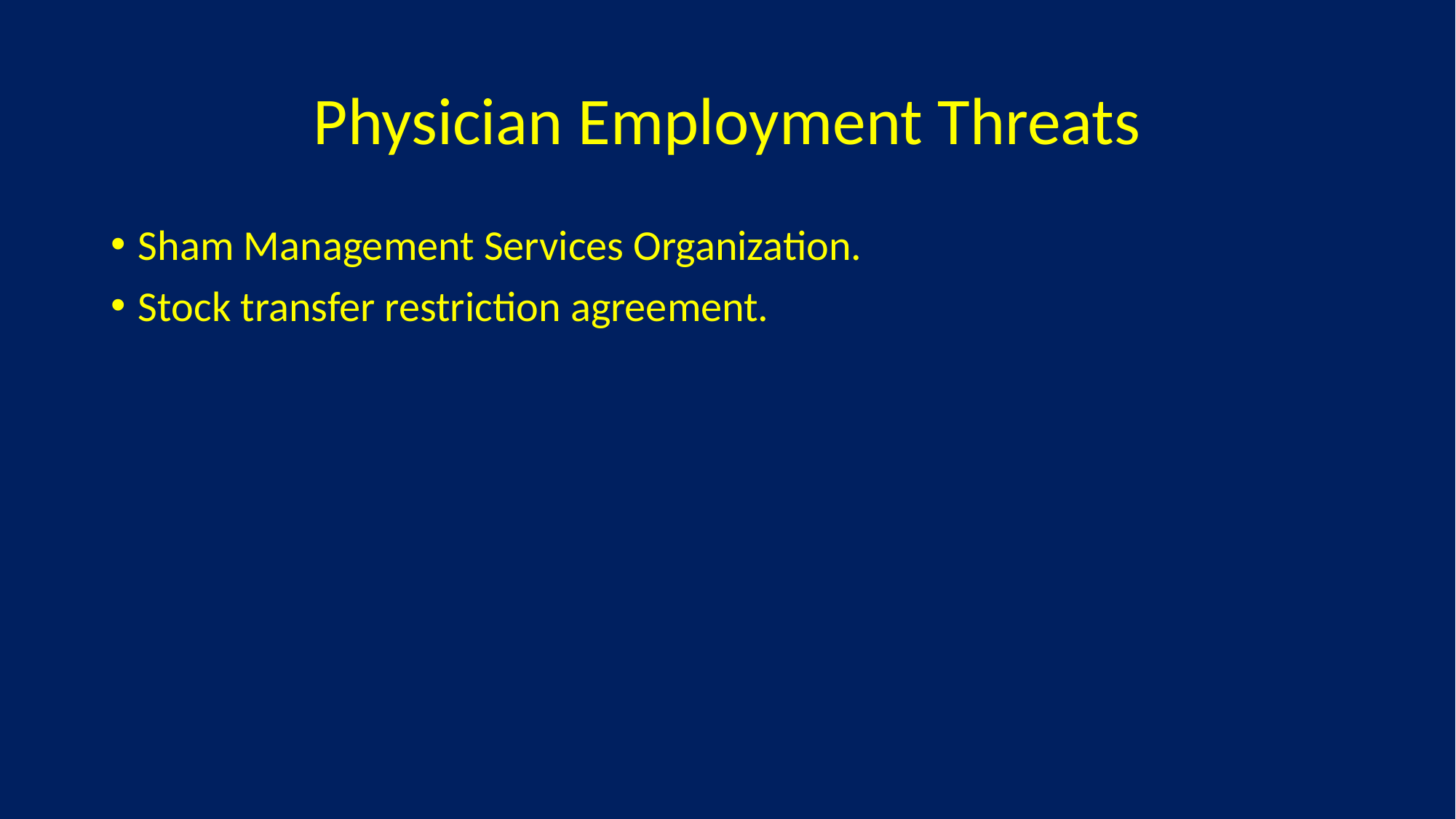

# Physician Employment Threats
Sham Management Services Organization.
Stock transfer restriction agreement.